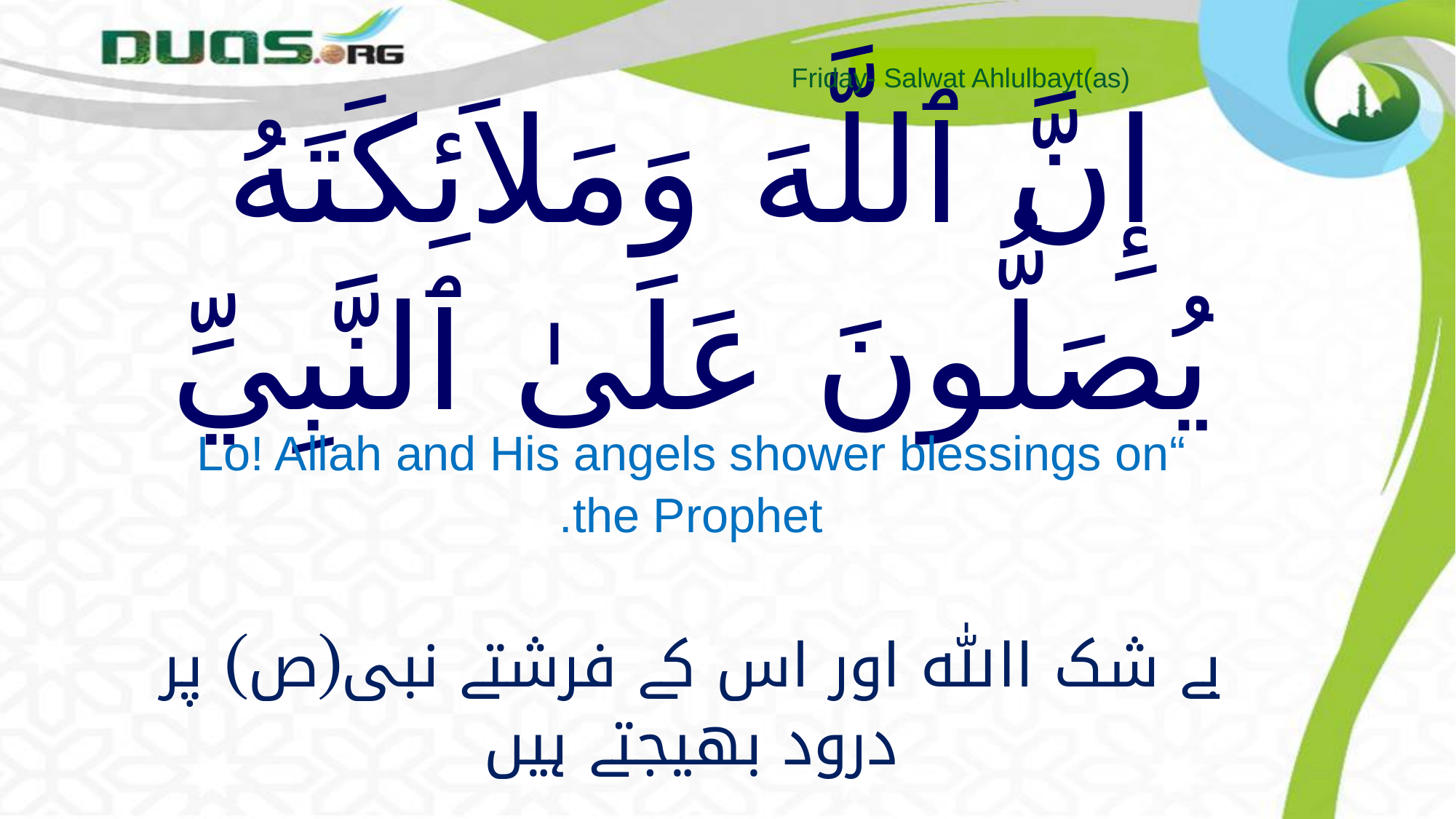

Friday- Salwat Ahlulbayt(as)
# إِنَّ ٱللَّهَ وَمَلاَئِكَتَهُ يُصَلُّونَ عَلَىٰ ٱلنَّبِيِّ
“Lo! Allah and His angels shower blessings on the Prophet.

بے شک اﷲ اور اس کے فرشتے نبی(ص) پر درود بھیجتے ہیں

inna allaha wa mala'ikatahu yusalluna `ala alnnabiyyi